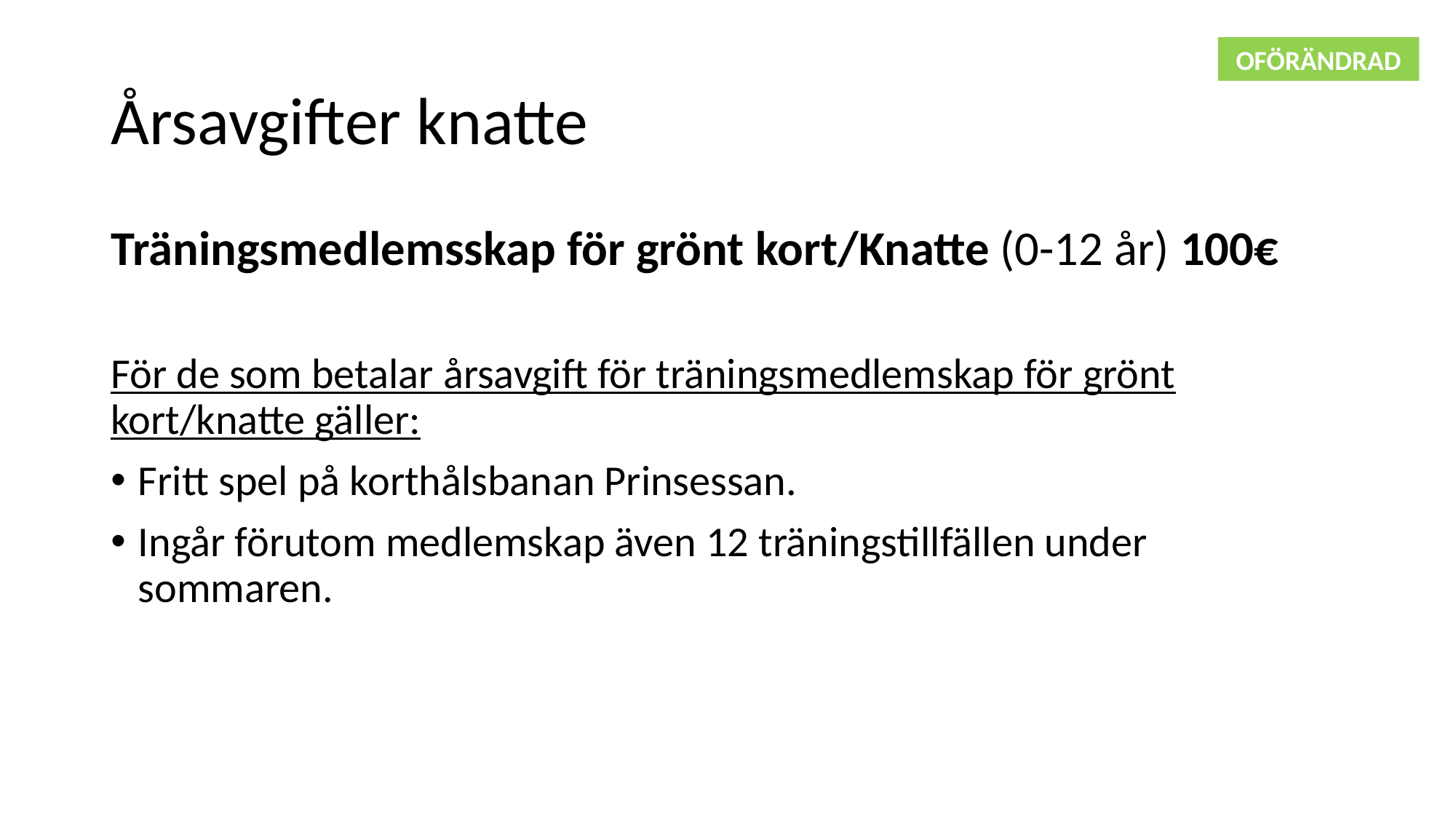

OFÖRÄNDRAD
# Årsavgifter knatte
Träningsmedlemsskap för grönt kort/Knatte (0-12 år) 100€

För de som betalar årsavgift för träningsmedlemskap för grönt kort/knatte gäller:
Fritt spel på korthålsbanan Prinsessan.
Ingår förutom medlemskap även 12 träningstillfällen under sommaren.